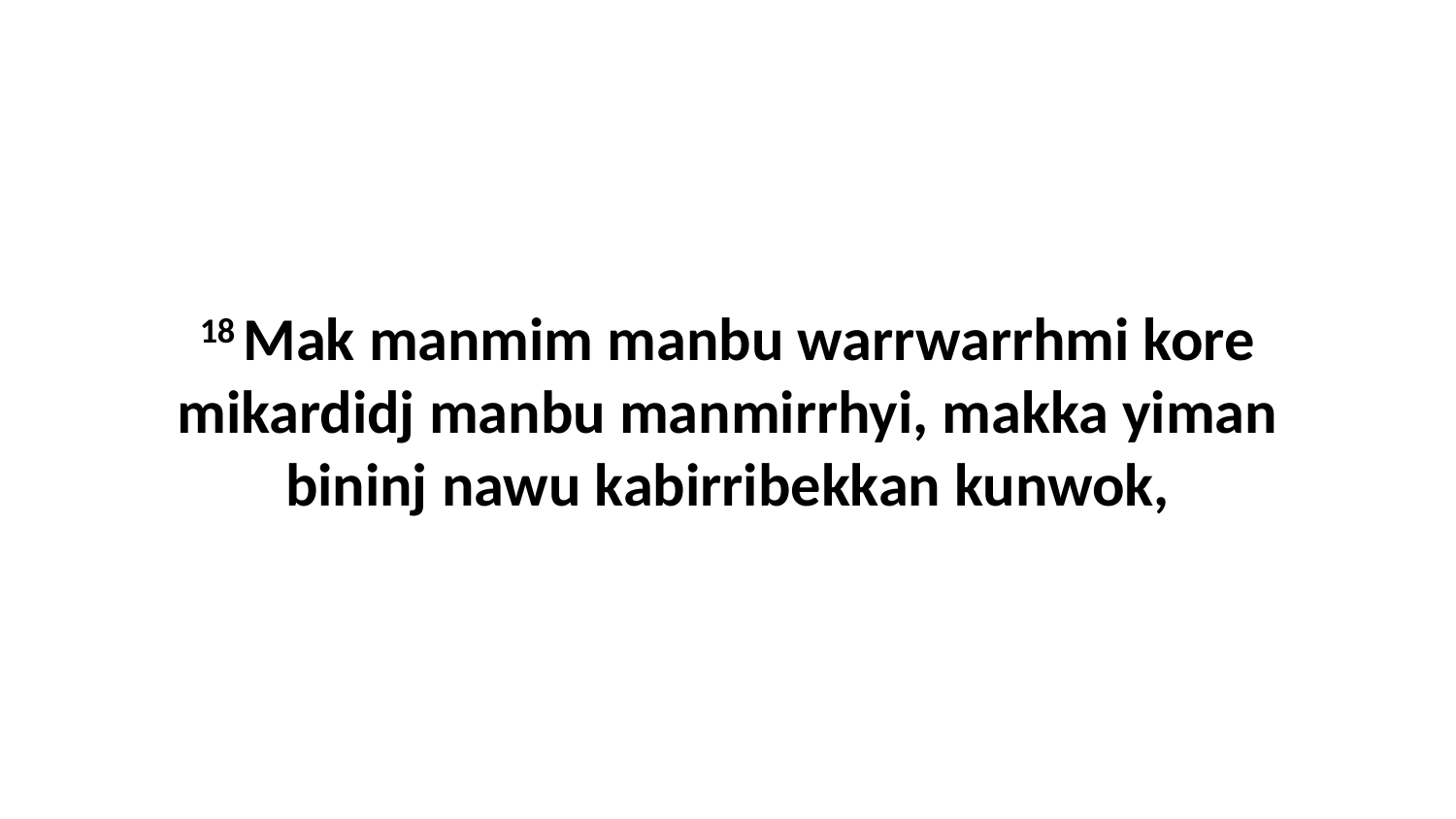

18 Mak manmim manbu warrwarrhmi kore mikardidj manbu manmirrhyi, makka yiman bininj nawu kabirribekkan kunwok,